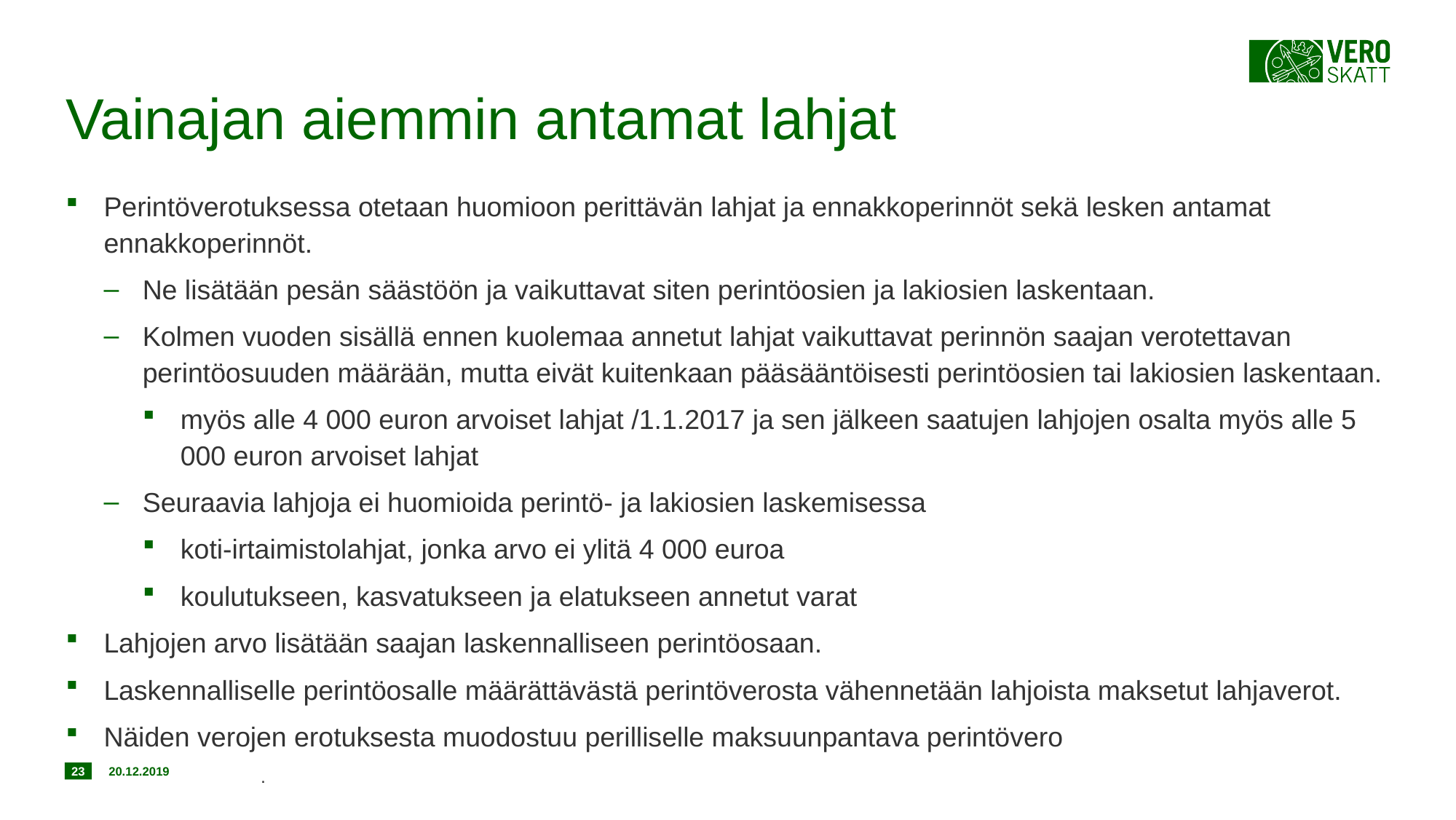

# Vainajan aiemmin antamat lahjat
Perintöverotuksessa otetaan huomioon perittävän lahjat ja ennakkoperinnöt sekä lesken antamat ennakkoperinnöt.
Ne lisätään pesän säästöön ja vaikuttavat siten perintöosien ja lakiosien laskentaan.
Kolmen vuoden sisällä ennen kuolemaa annetut lahjat vaikuttavat perinnön saajan verotettavan perintöosuuden määrään, mutta eivät kuitenkaan pääsääntöisesti perintöosien tai lakiosien laskentaan.
myös alle 4 000 euron arvoiset lahjat /1.1.2017 ja sen jälkeen saatujen lahjojen osalta myös alle 5 000 euron arvoiset lahjat
Seuraavia lahjoja ei huomioida perintö- ja lakiosien laskemisessa
koti-irtaimistolahjat, jonka arvo ei ylitä 4 000 euroa
koulutukseen, kasvatukseen ja elatukseen annetut varat
Lahjojen arvo lisätään saajan laskennalliseen perintöosaan.
Laskennalliselle perintöosalle määrättävästä perintöverosta vähennetään lahjoista maksetut lahjaverot.
Näiden verojen erotuksesta muodostuu perilliselle maksuunpantava perintövero
.

23
20.12.2019